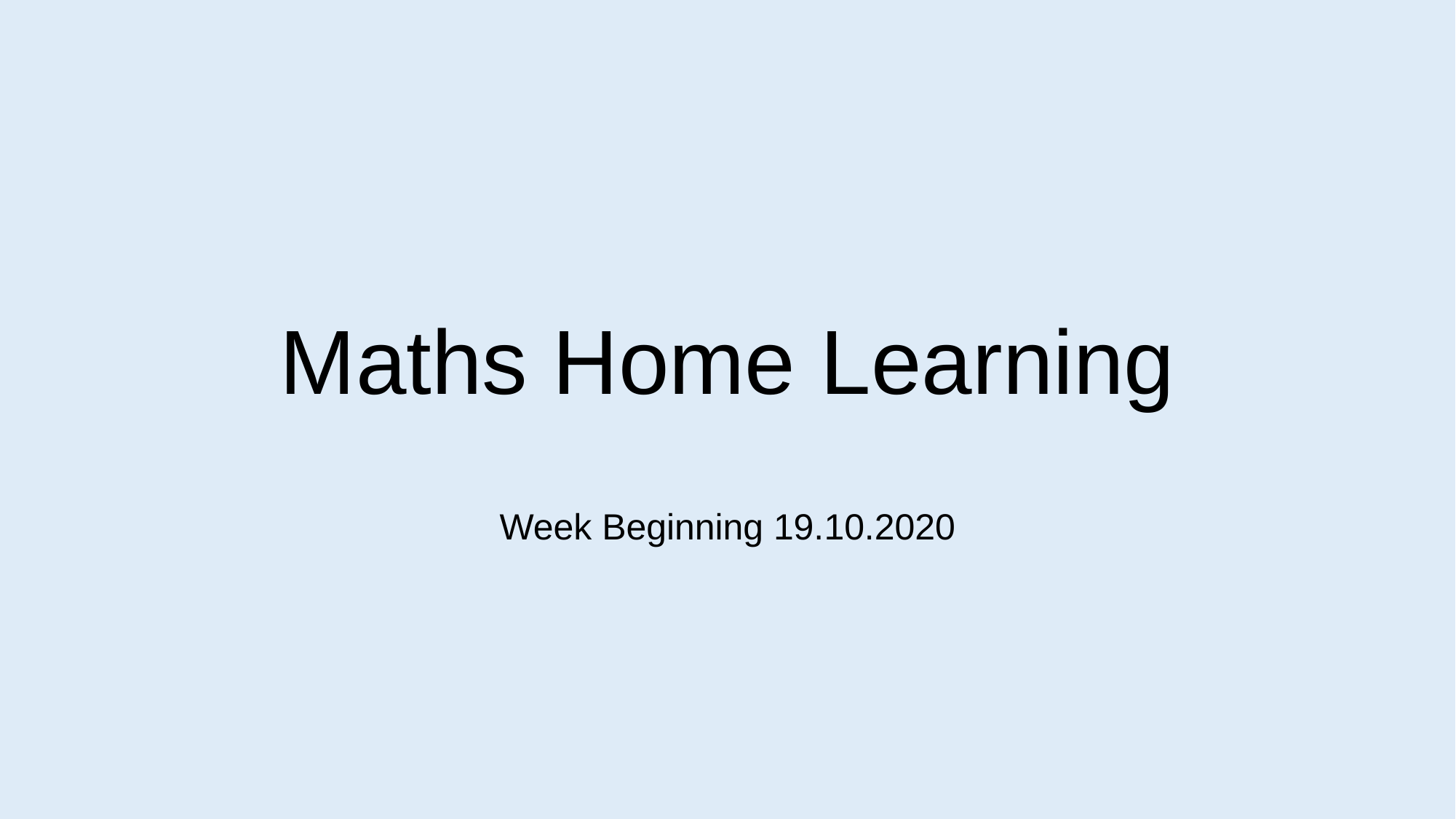

# Maths Home Learning
Week Beginning 19.10.2020